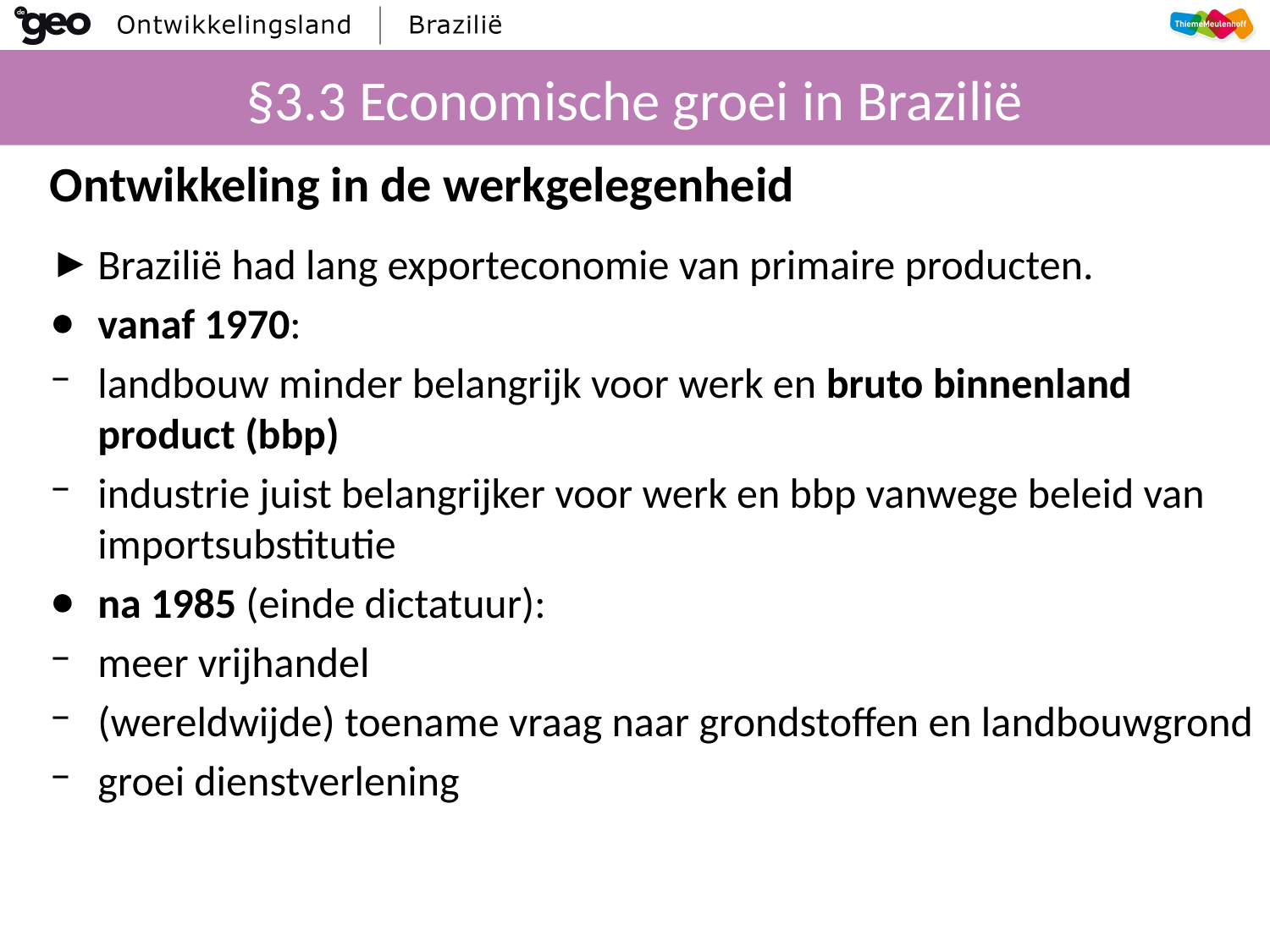

# §3.3 Economische groei in Brazilië
Ontwikkeling in de werkgelegenheid
Brazilië had lang exporteconomie van primaire producten.
vanaf 1970:
landbouw minder belangrijk voor werk en bruto binnenland product (bbp)
industrie juist belangrijker voor werk en bbp vanwege beleid van importsubstitutie
na 1985 (einde dictatuur):
meer vrijhandel
(wereldwijde) toename vraag naar grondstoffen en landbouwgrond
groei dienstverlening